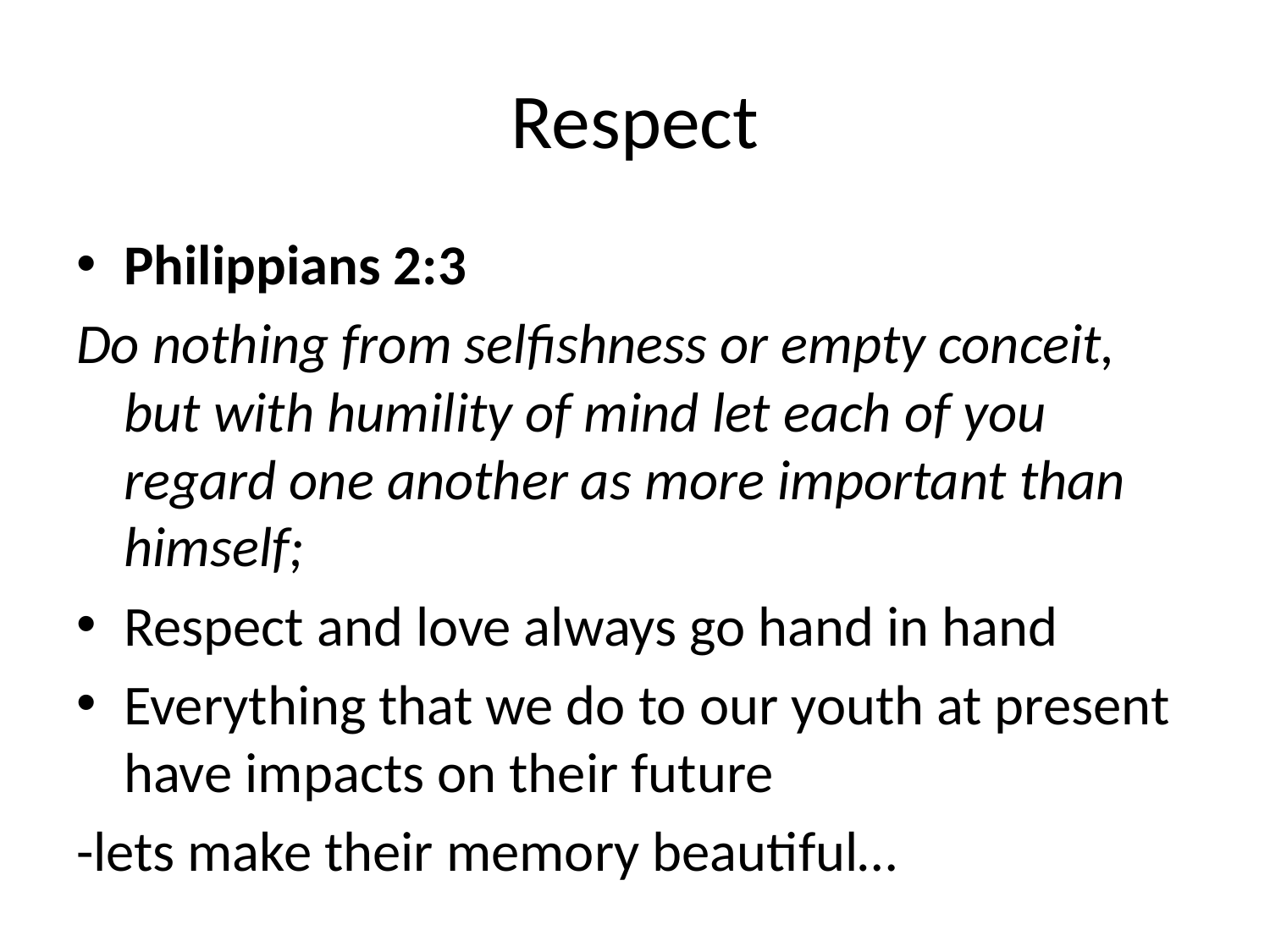

# Respect
Philippians 2:3
Do nothing from selfishness or empty conceit, but with humility of mind let each of you regard one another as more important than himself;
Respect and love always go hand in hand
Everything that we do to our youth at present have impacts on their future
-lets make their memory beautiful…